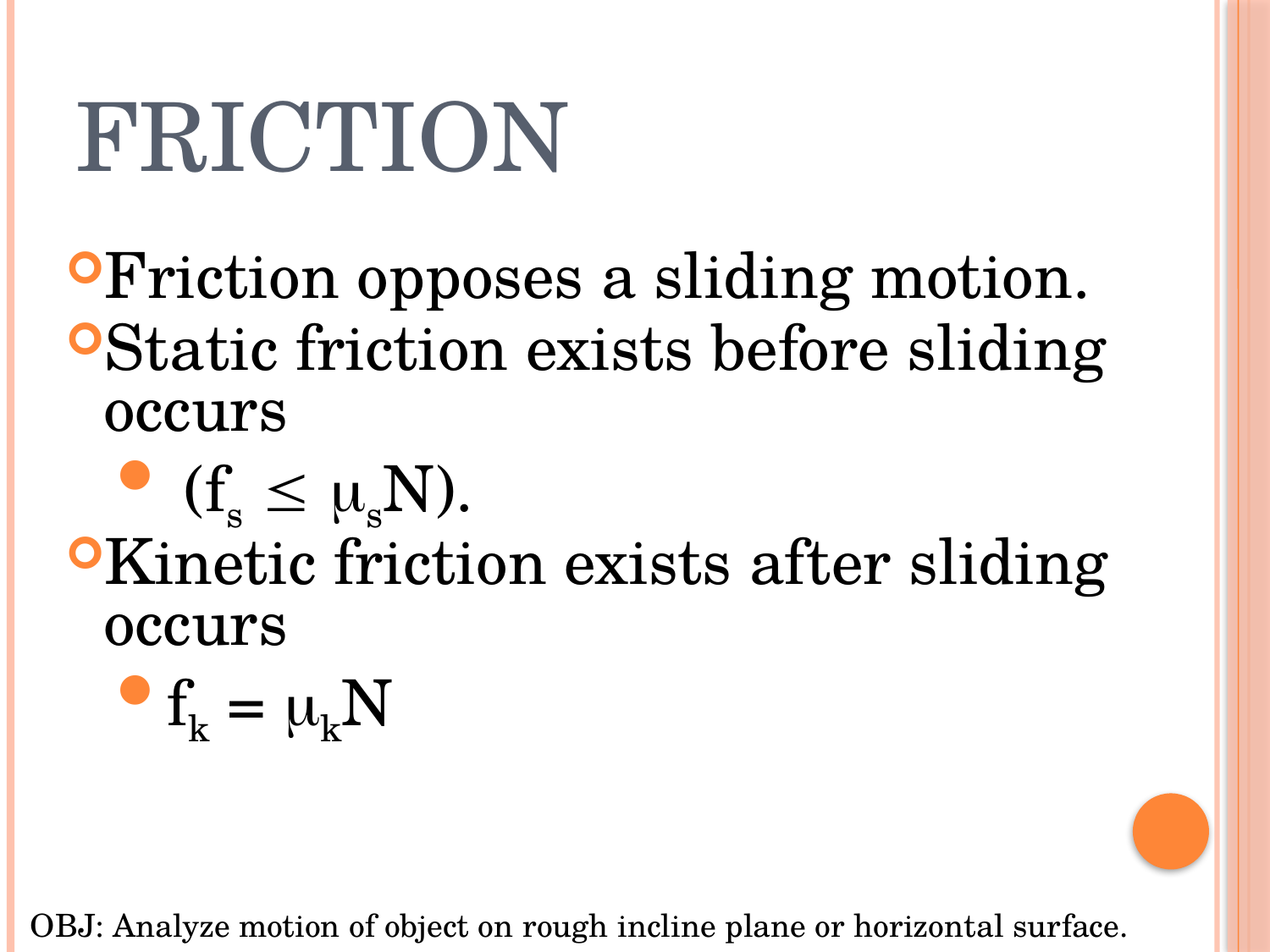

# Friction
Friction opposes a sliding motion.
Static friction exists before sliding occurs
 (fs ≤ μsN).
Kinetic friction exists after sliding occurs
fk = μkN

OBJ: Analyze motion of object on rough incline plane or horizontal surface.